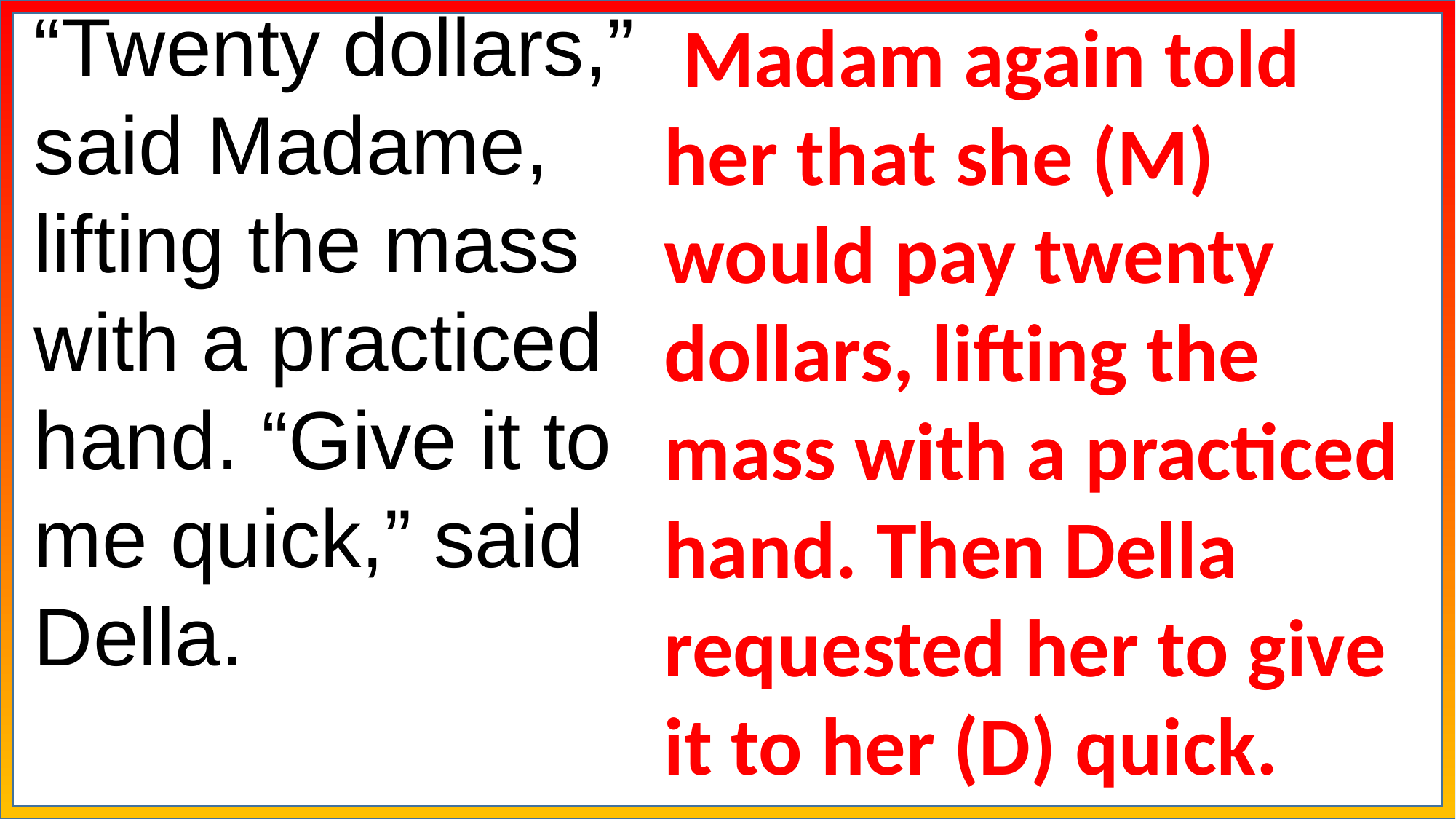

Madam again told her that she (M) would pay twenty dollars, lifting the mass with a practiced hand. Then Della requested her to give it to her (D) quick.
“Twenty dollars,” said Madame, lifting the mass with a practiced hand. “Give it to me quick,” said Della.